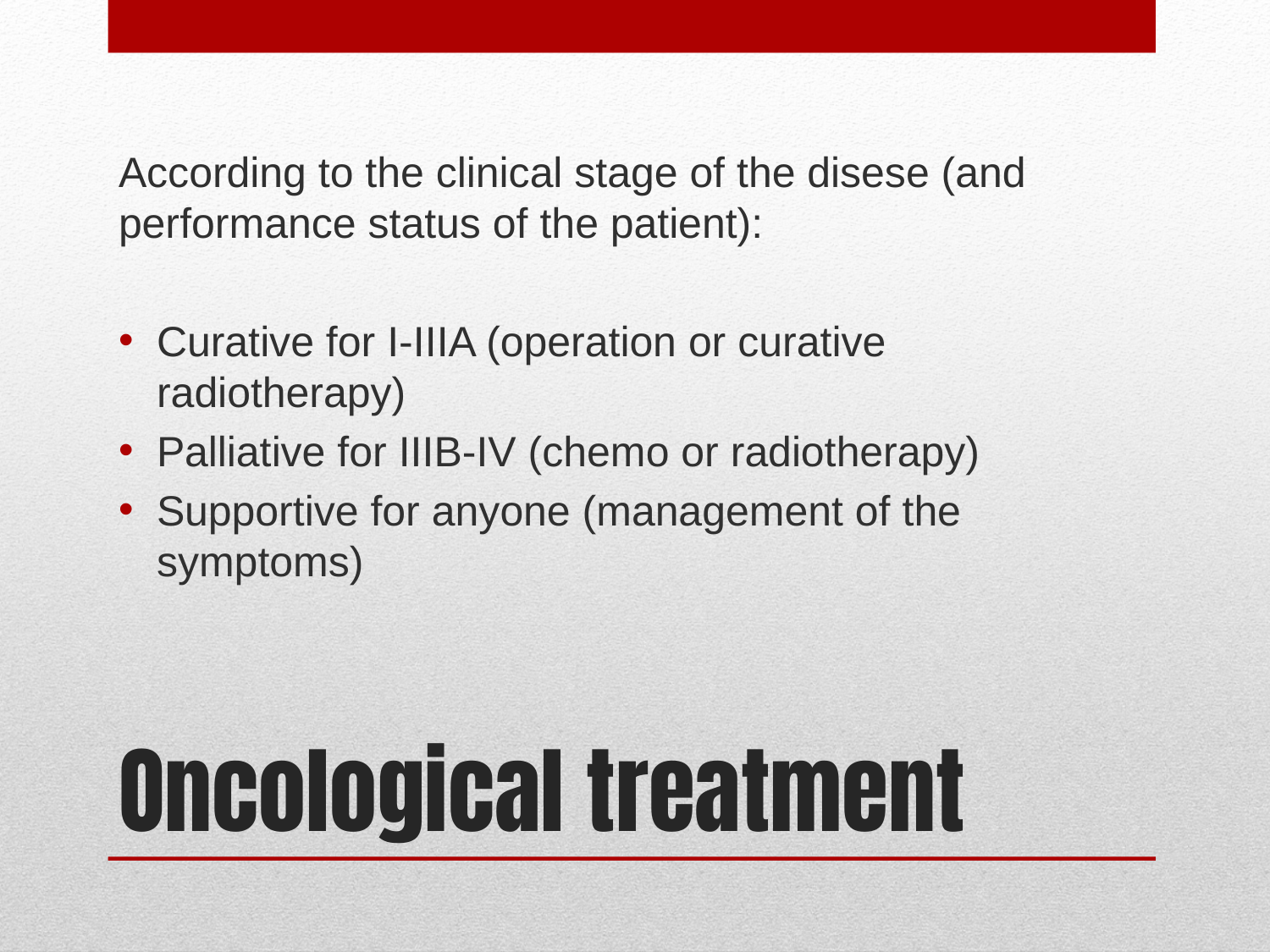

According to the clinical stage of the disese (and performance status of the patient):

Curative for I-IIIA (operation or curative radiotherapy)
Palliative for IIIB-IV (chemo or radiotherapy)
Supportive for anyone (management of the symptoms)
# Oncological treatment